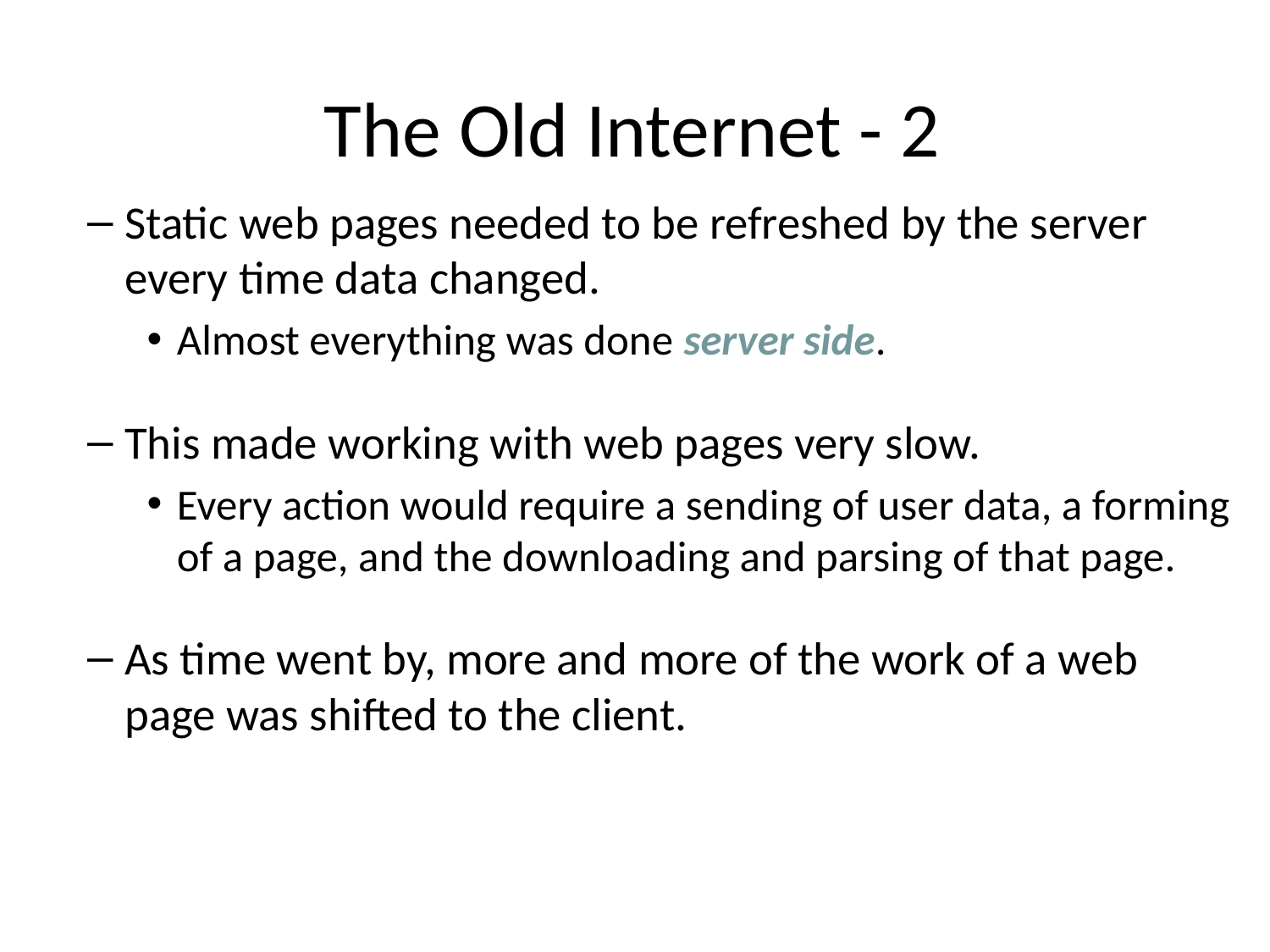

# The Old Internet - 2
Static web pages needed to be refreshed by the server every time data changed.
Almost everything was done server side.

This made working with web pages very slow.
Every action would require a sending of user data, a forming of a page, and the downloading and parsing of that page.

As time went by, more and more of the work of a web page was shifted to the client.